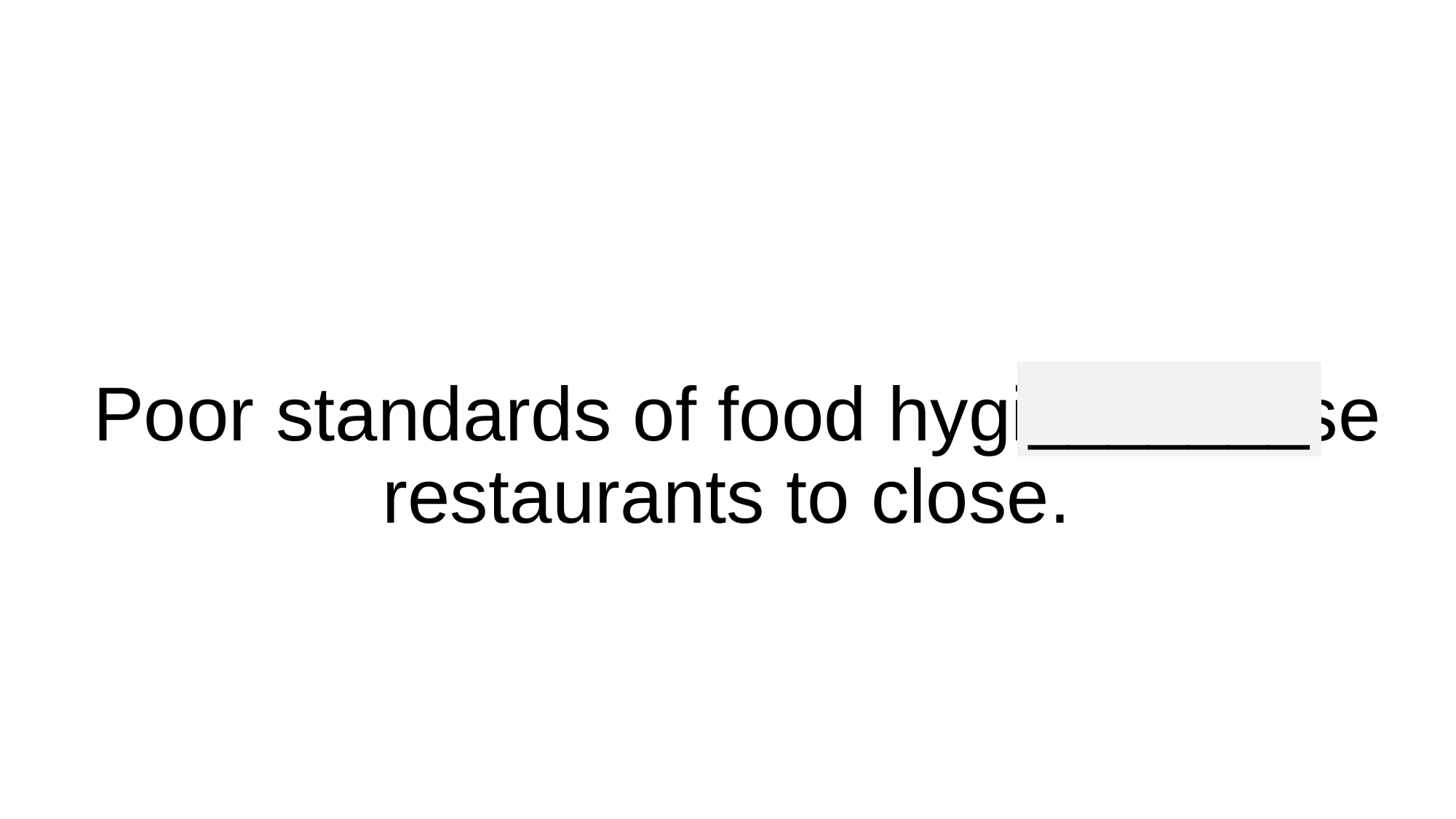

_______
# Poor standards of food hygiene cause restaurants to close.